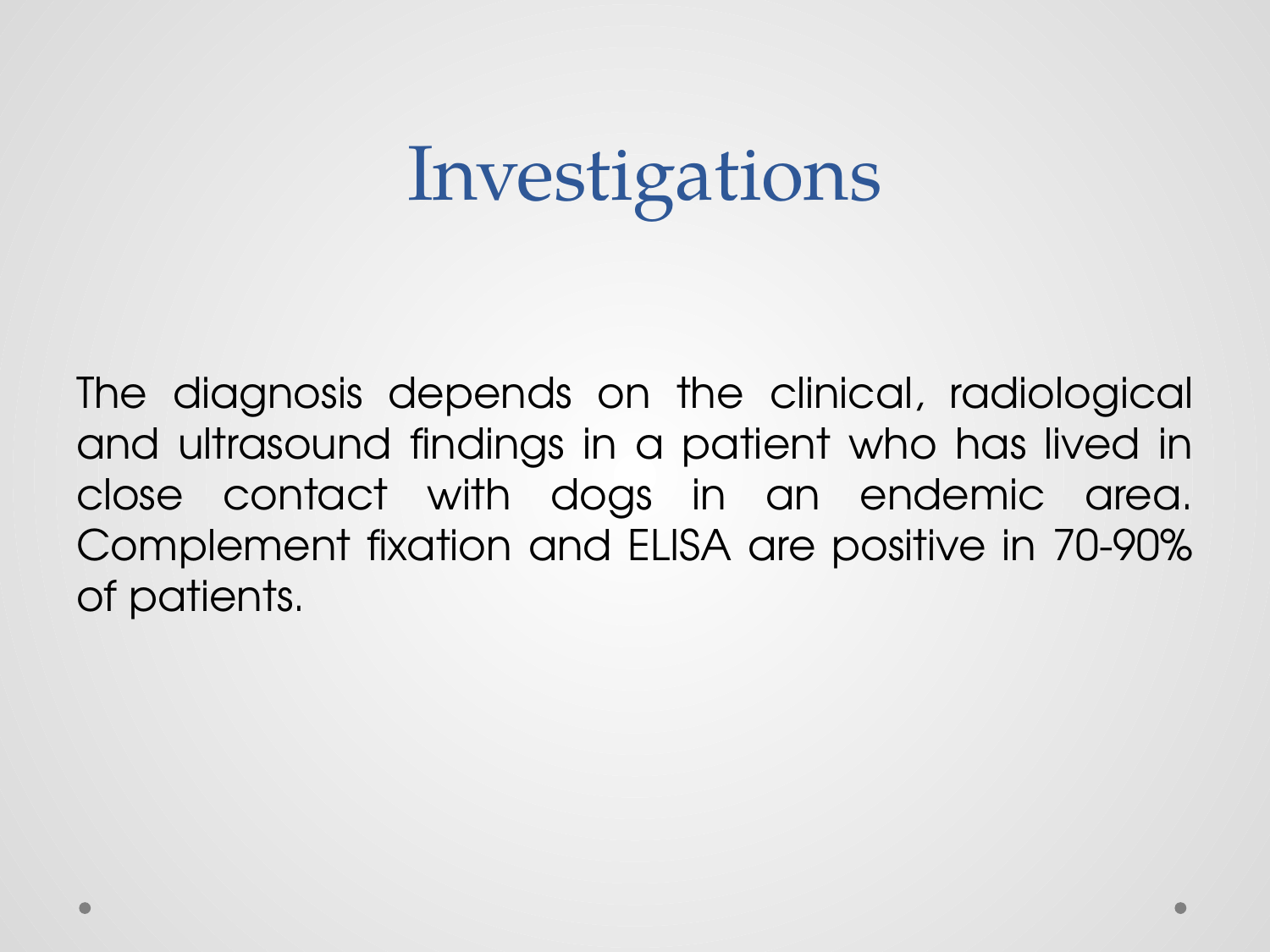

# Investigations
The diagnosis depends on the clinical, radiological and ultrasound findings in a patient who has lived in close contact with dogs in an endemic area. Complement fixation and ELISA are positive in 70-90% of patients.